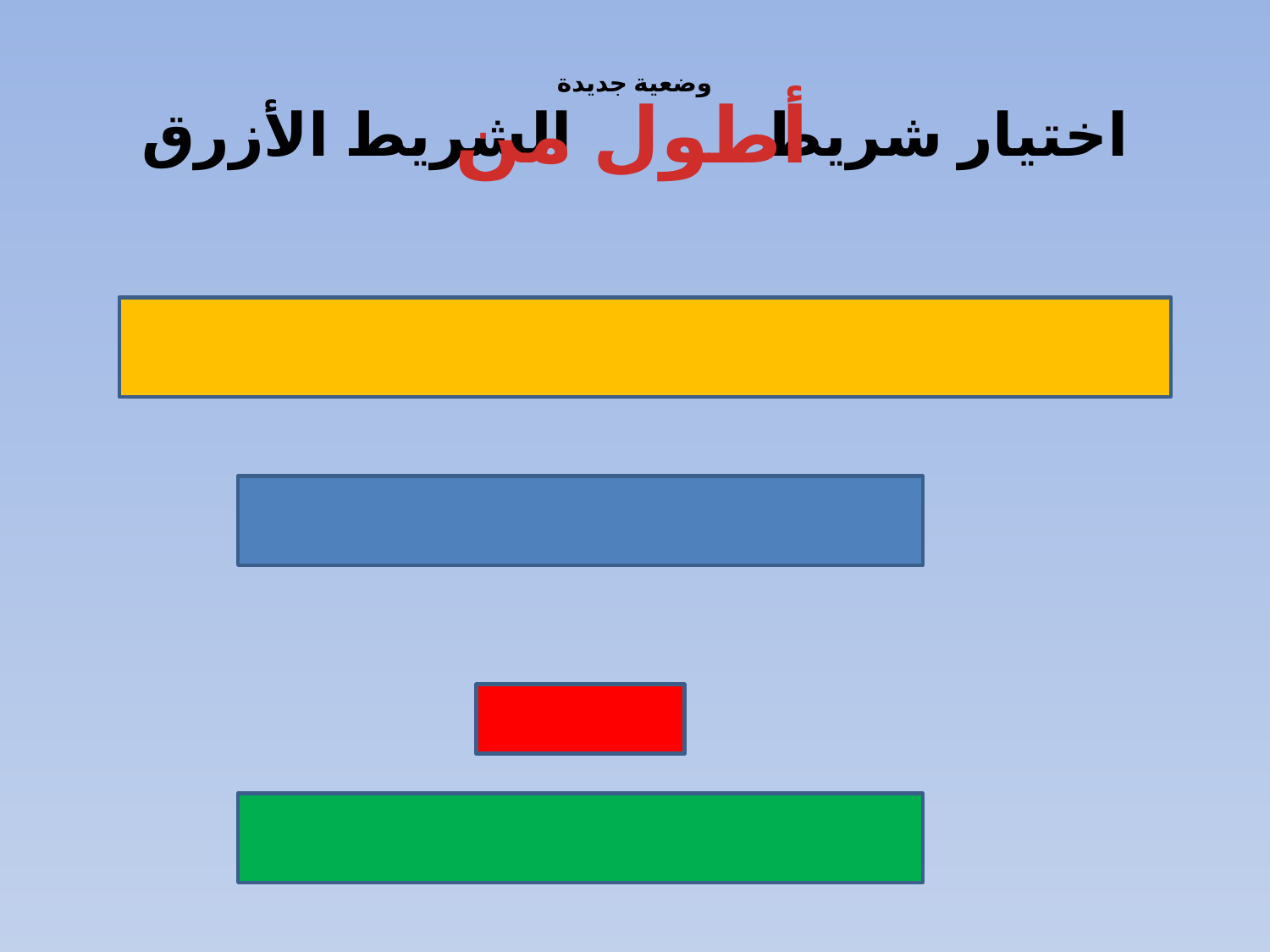

# وضعية جديدة اختيار شريط            الشريط الأزرق
أطول من